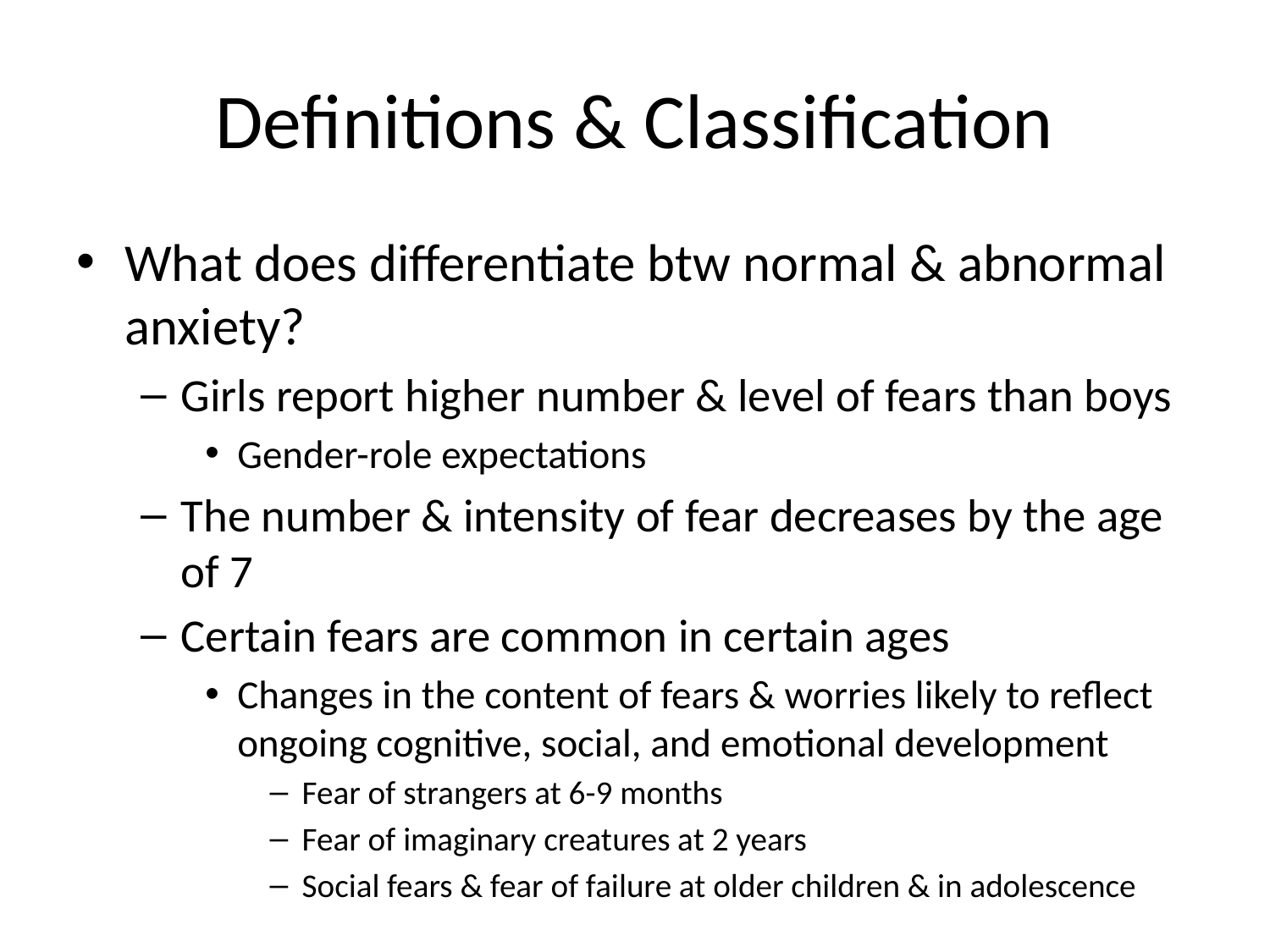

# Definitions & Classification
What does differentiate btw normal & abnormal anxiety?
Girls report higher number & level of fears than boys
Gender-role expectations
The number & intensity of fear decreases by the age of 7
Certain fears are common in certain ages
Changes in the content of fears & worries likely to reflect ongoing cognitive, social, and emotional development
Fear of strangers at 6-9 months
Fear of imaginary creatures at 2 years
Social fears & fear of failure at older children & in adolescence